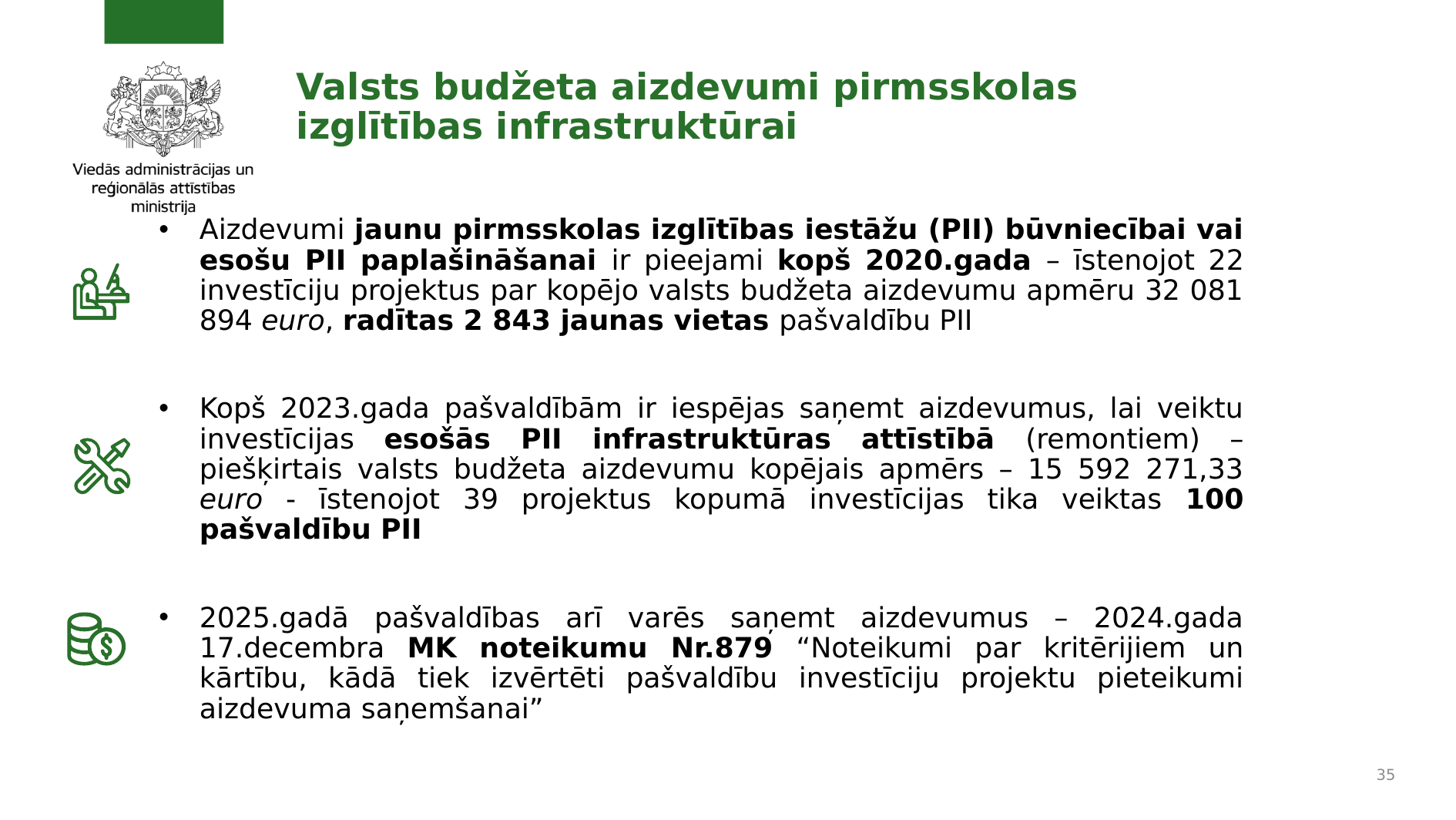

# Valsts budžeta aizdevumi pirmsskolas izglītības infrastruktūrai
Aizdevumi jaunu pirmsskolas izglītības iestāžu (PII) būvniecībai vai esošu PII paplašināšanai ir pieejami kopš 2020.gada – īstenojot 22 investīciju projektus par kopējo valsts budžeta aizdevumu apmēru 32 081 894 euro, radītas 2 843 jaunas vietas pašvaldību PII

Kopš 2023.gada pašvaldībām ir iespējas saņemt aizdevumus, lai veiktu investīcijas esošās PII infrastruktūras attīstībā (remontiem) – piešķirtais valsts budžeta aizdevumu kopējais apmērs – 15 592 271,33 euro - īstenojot 39 projektus kopumā investīcijas tika veiktas 100 pašvaldību PII

2025.gadā pašvaldības arī varēs saņemt aizdevumus – 2024.gada 17.decembra MK noteikumu Nr.879 “Noteikumi par kritērijiem un kārtību, kādā tiek izvērtēti pašvaldību investīciju projektu pieteikumi aizdevuma saņemšanai”

35